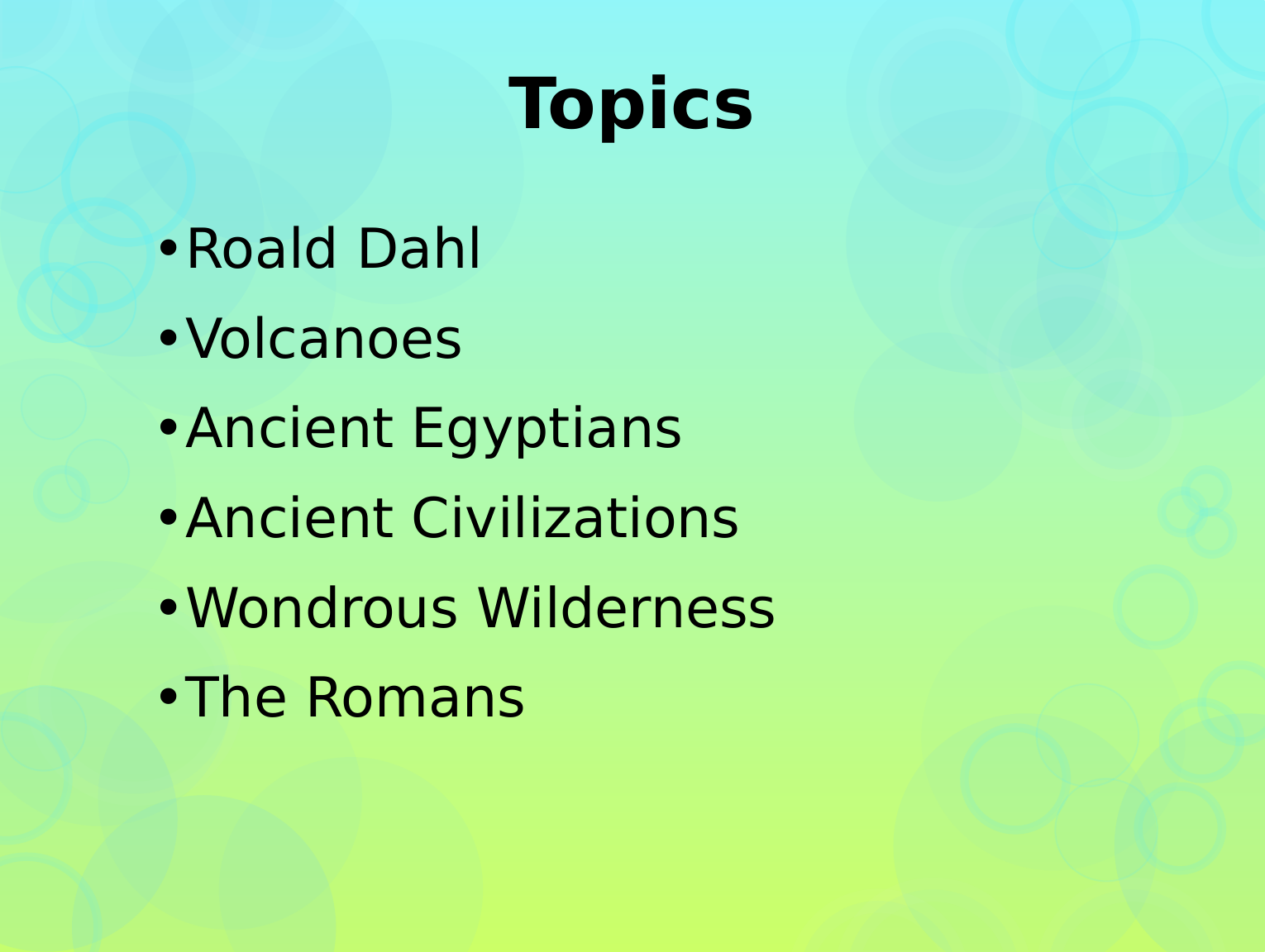

# Topics
•Roald Dahl
•Volcanoes
•Ancient Egyptians
•Ancient Civilizations
•Wondrous Wilderness
•The Romans